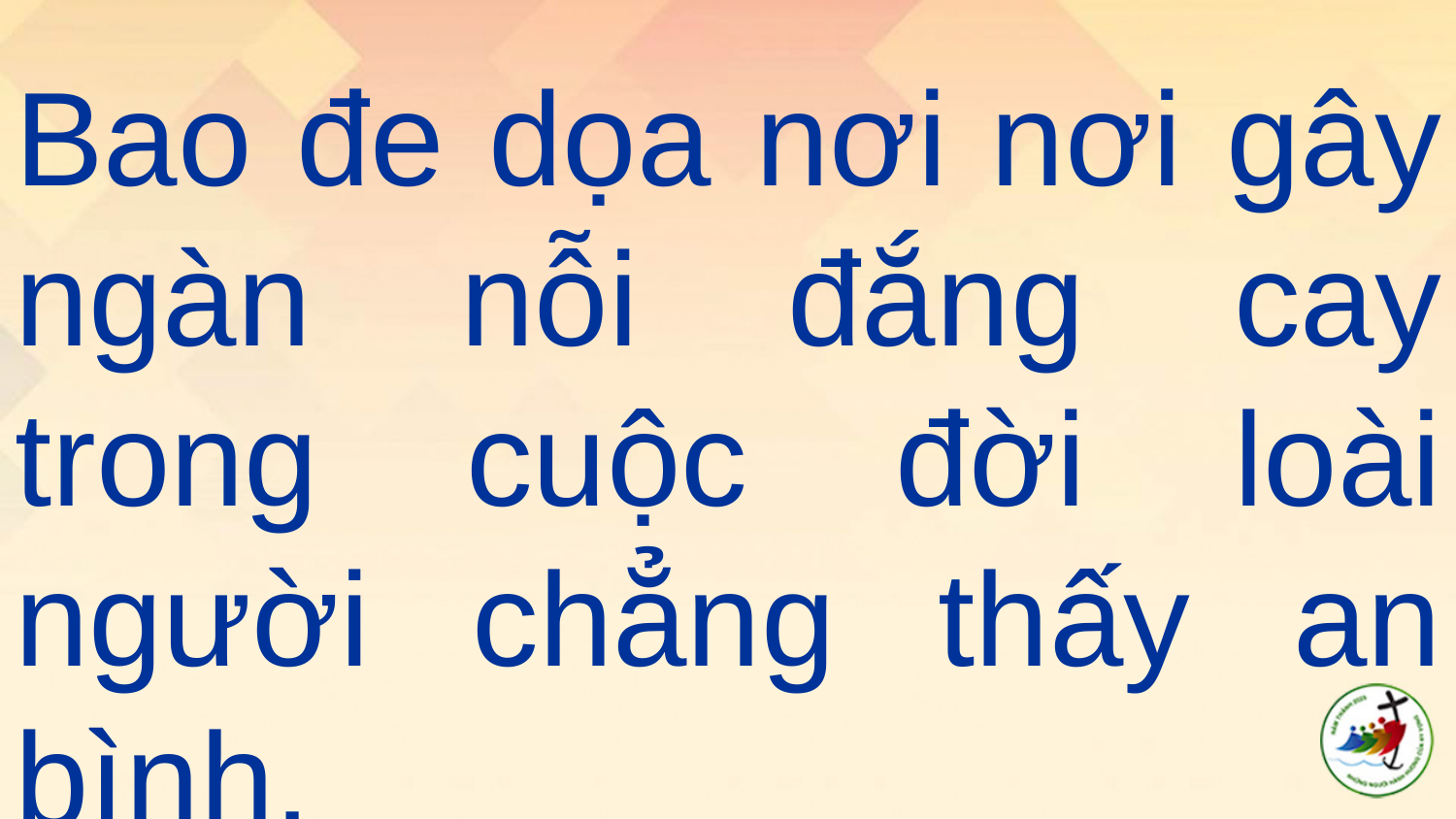

#
Bao đe dọa nơi nơi gây ngàn nỗi đắng cay trong cuộc đời loài người chẳng thấy an bình.